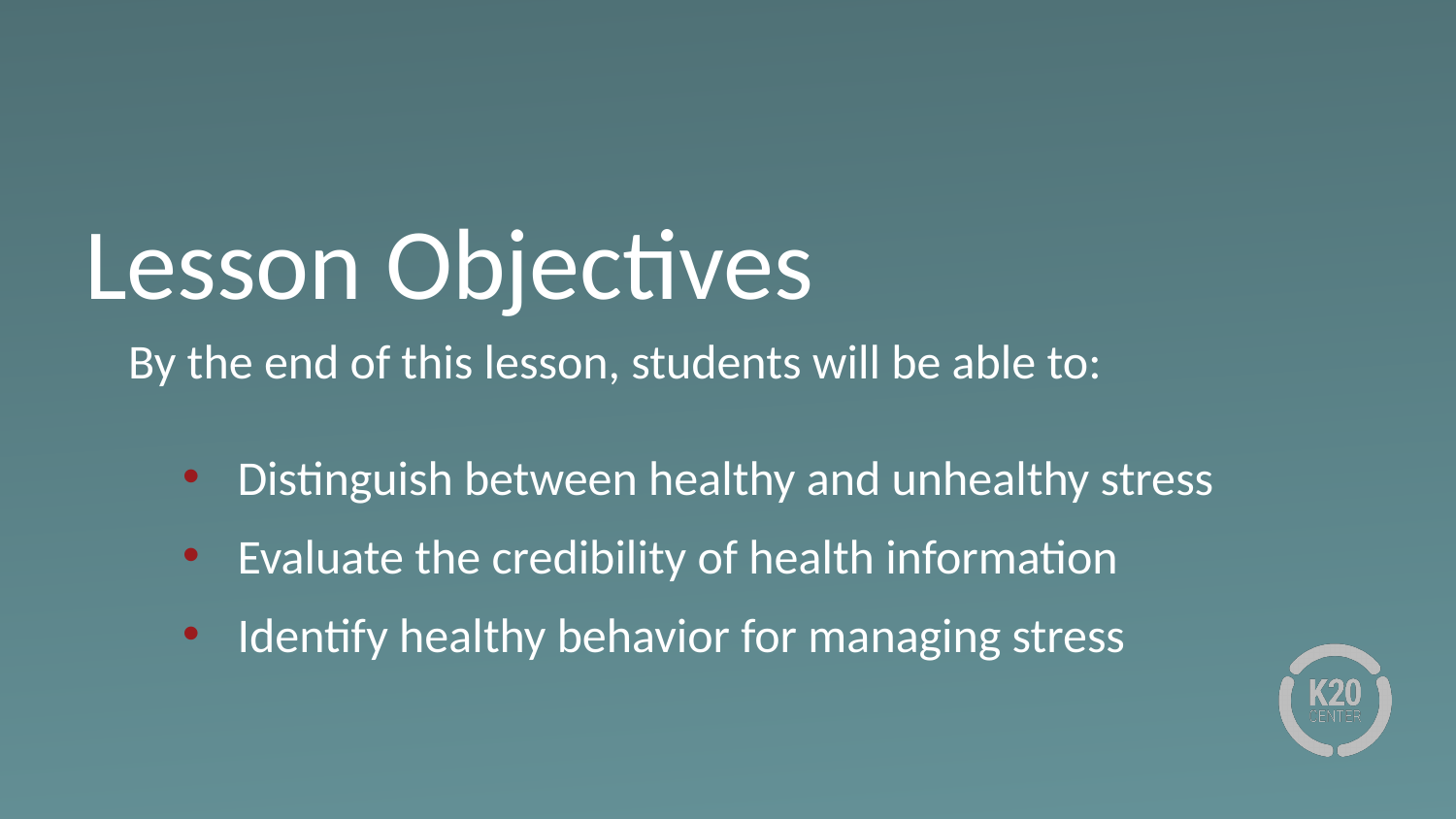

# Lesson Objectives
By the end of this lesson, students will be able to:

Distinguish between healthy and unhealthy stress
Evaluate the credibility of health information
Identify healthy behavior for managing stress